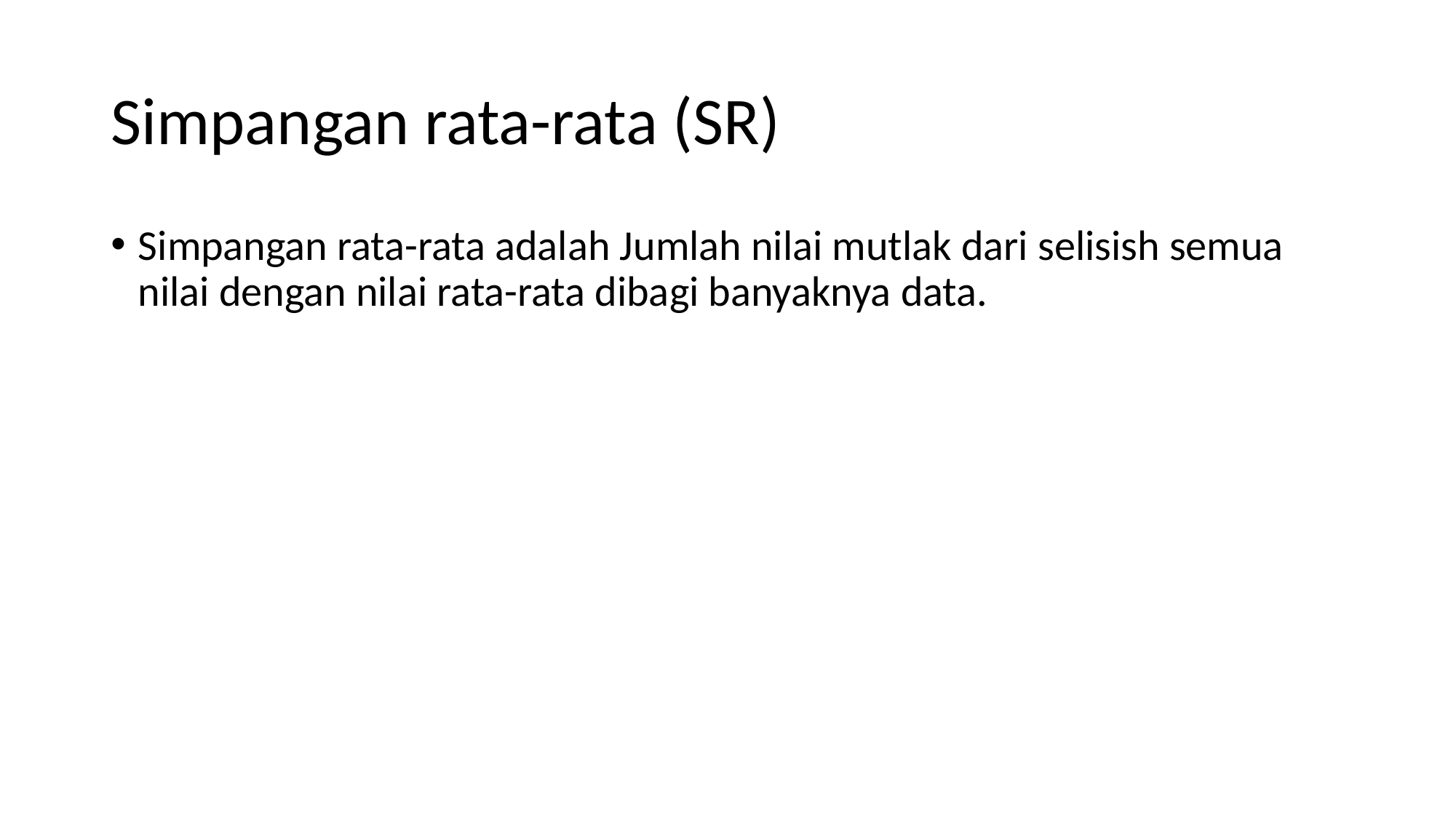

# Simpangan rata-rata (SR)
Simpangan rata-rata adalah Jumlah nilai mutlak dari selisish semua nilai dengan nilai rata-rata dibagi banyaknya data.